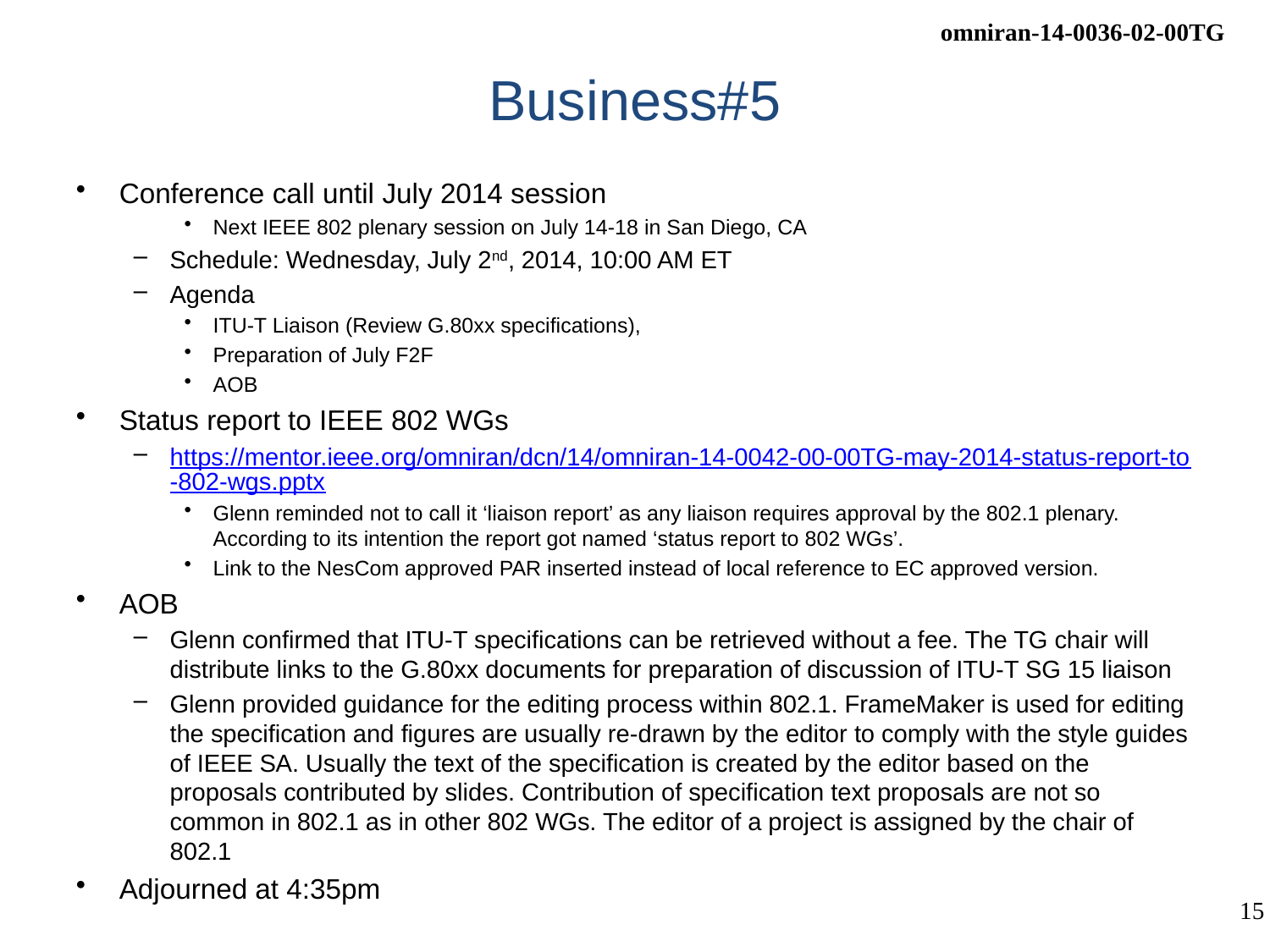

# Business#5
Conference call until July 2014 session
Next IEEE 802 plenary session on July 14-18 in San Diego, CA
Schedule: Wednesday, July 2nd, 2014, 10:00 AM ET
Agenda
ITU-T Liaison (Review G.80xx specifications),
Preparation of July F2F
AOB
Status report to IEEE 802 WGs
https://mentor.ieee.org/omniran/dcn/14/omniran-14-0042-00-00TG-may-2014-status-report-to-802-wgs.pptx
Glenn reminded not to call it ‘liaison report’ as any liaison requires approval by the 802.1 plenary. According to its intention the report got named ‘status report to 802 WGs’.
Link to the NesCom approved PAR inserted instead of local reference to EC approved version.
AOB
Glenn confirmed that ITU-T specifications can be retrieved without a fee. The TG chair will distribute links to the G.80xx documents for preparation of discussion of ITU-T SG 15 liaison
Glenn provided guidance for the editing process within 802.1. FrameMaker is used for editing the specification and figures are usually re-drawn by the editor to comply with the style guides of IEEE SA. Usually the text of the specification is created by the editor based on the proposals contributed by slides. Contribution of specification text proposals are not so common in 802.1 as in other 802 WGs. The editor of a project is assigned by the chair of 802.1
Adjourned at 4:35pm